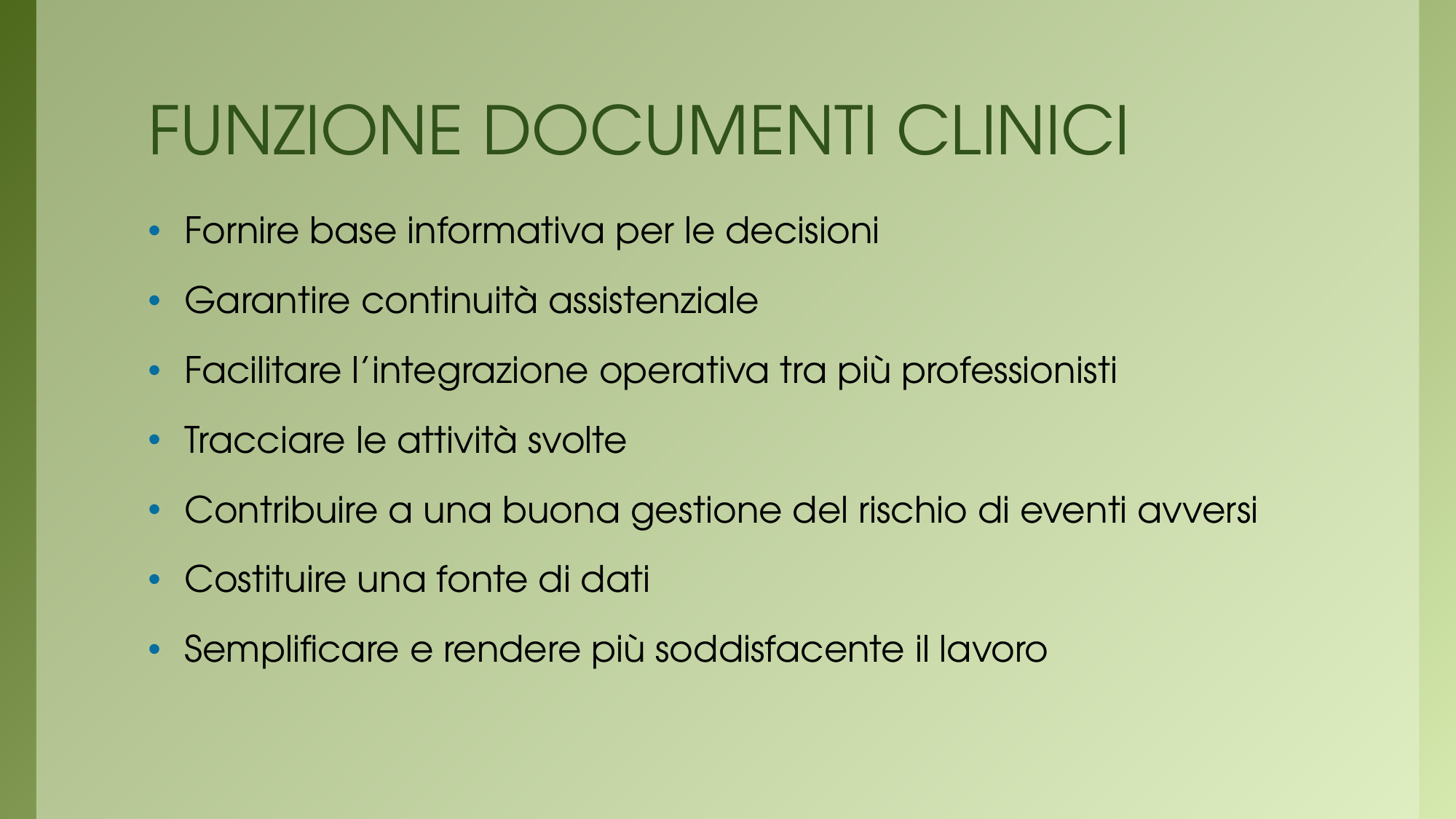

# FUNZIONE DOCUMENTI CLINICI
Fornire base informativa per le decisioni
Garantire continuità assistenziale
Facilitare l’integrazione operativa tra più professionisti
Tracciare le attività svolte
Contribuire a una buona gestione del rischio di eventi avversi
Costituire una fonte di dati
Semplificare e rendere più soddisfacente il lavoro